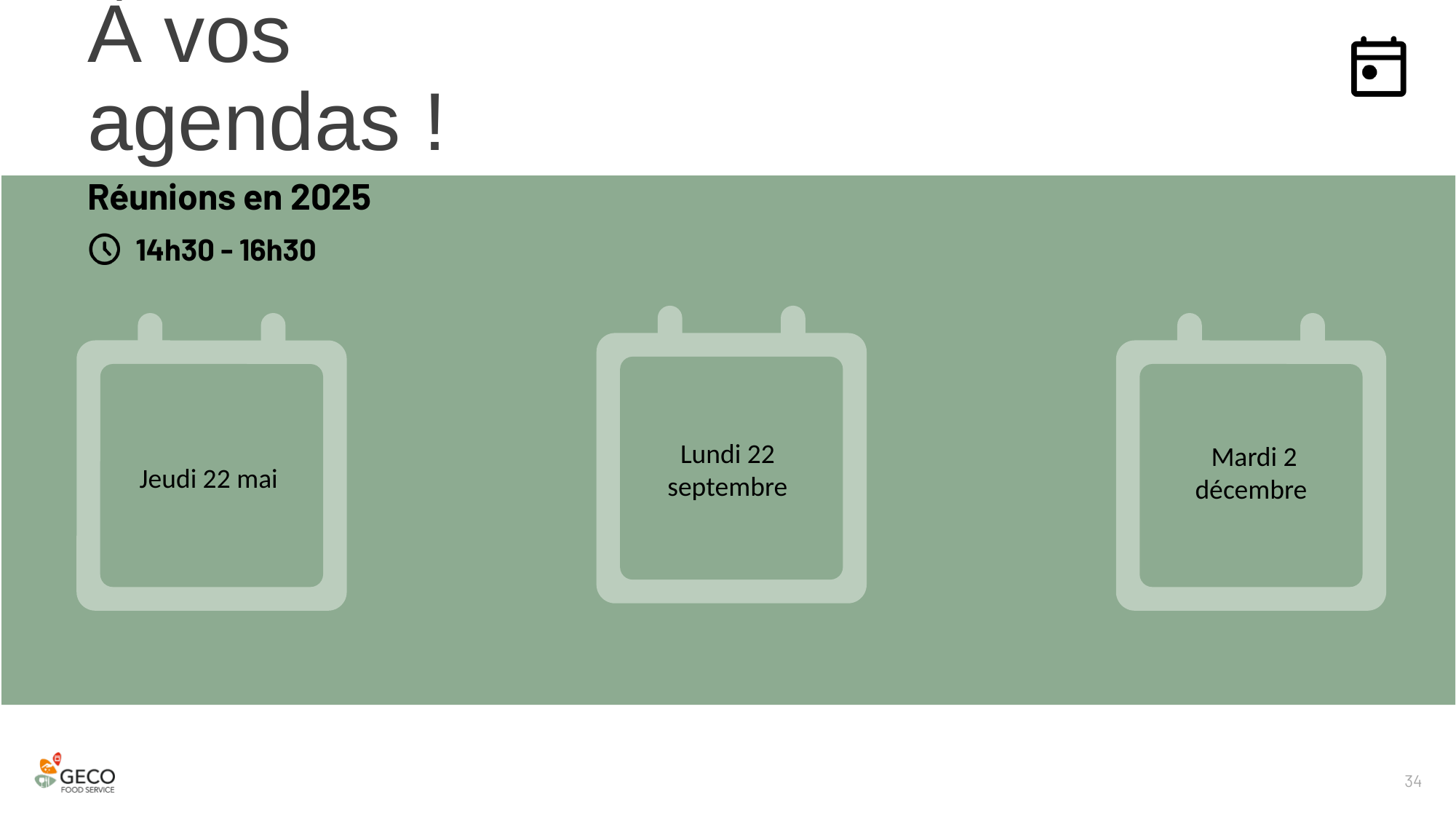

# À vos agendas !
Réunions en 2025
14h30 - 16h30

Lundi 22 septembre
Jeudi 22 mai

 Mardi 2 décembre

34